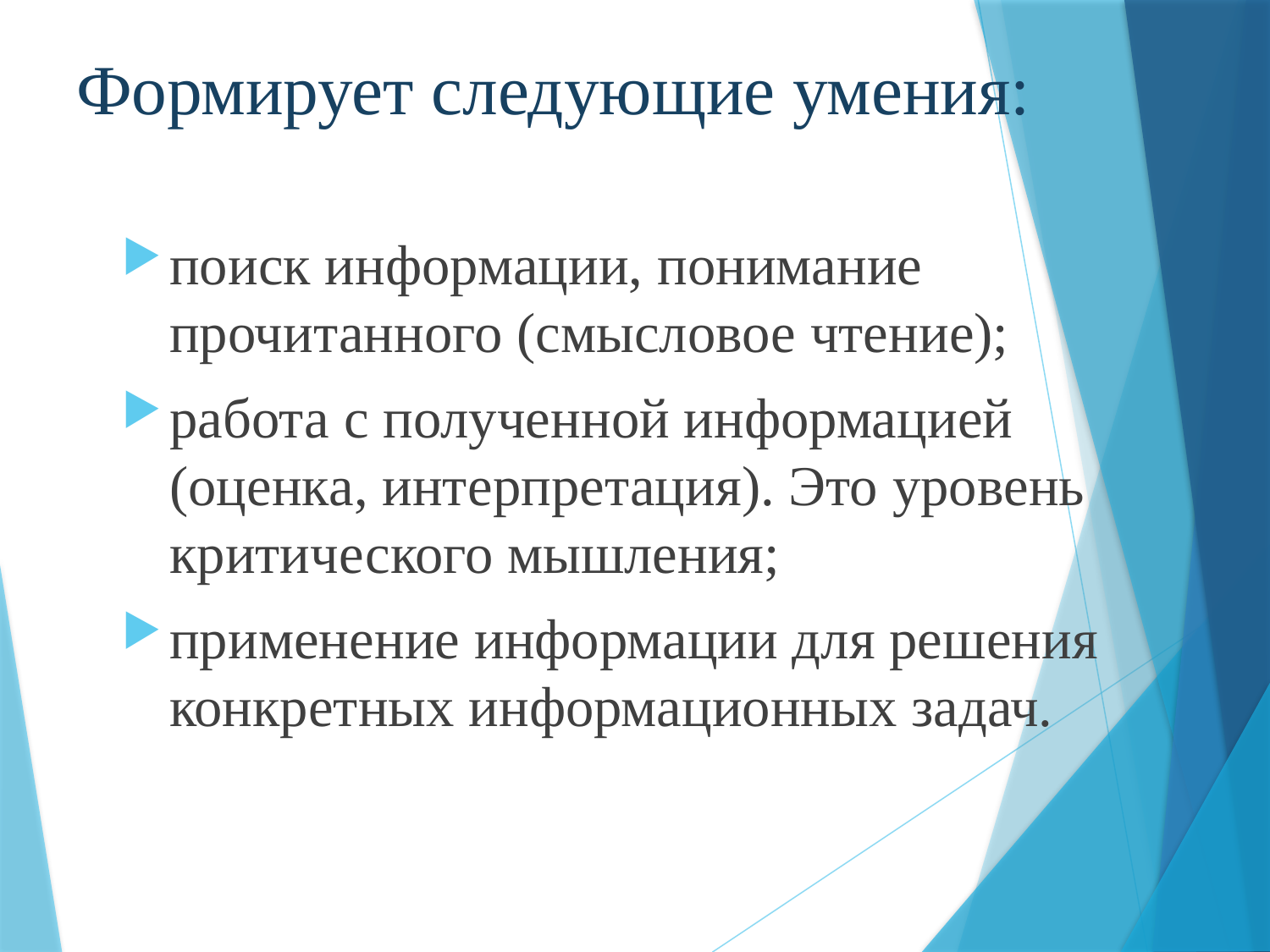

# Формирует следующие умения:
поиск информации, понимание прочитанного (смысловое чтение);
работа с полученной информацией (оценка, интерпретация). Это уровень критического мышления;
применение информации для решения конкретных информационных задач.